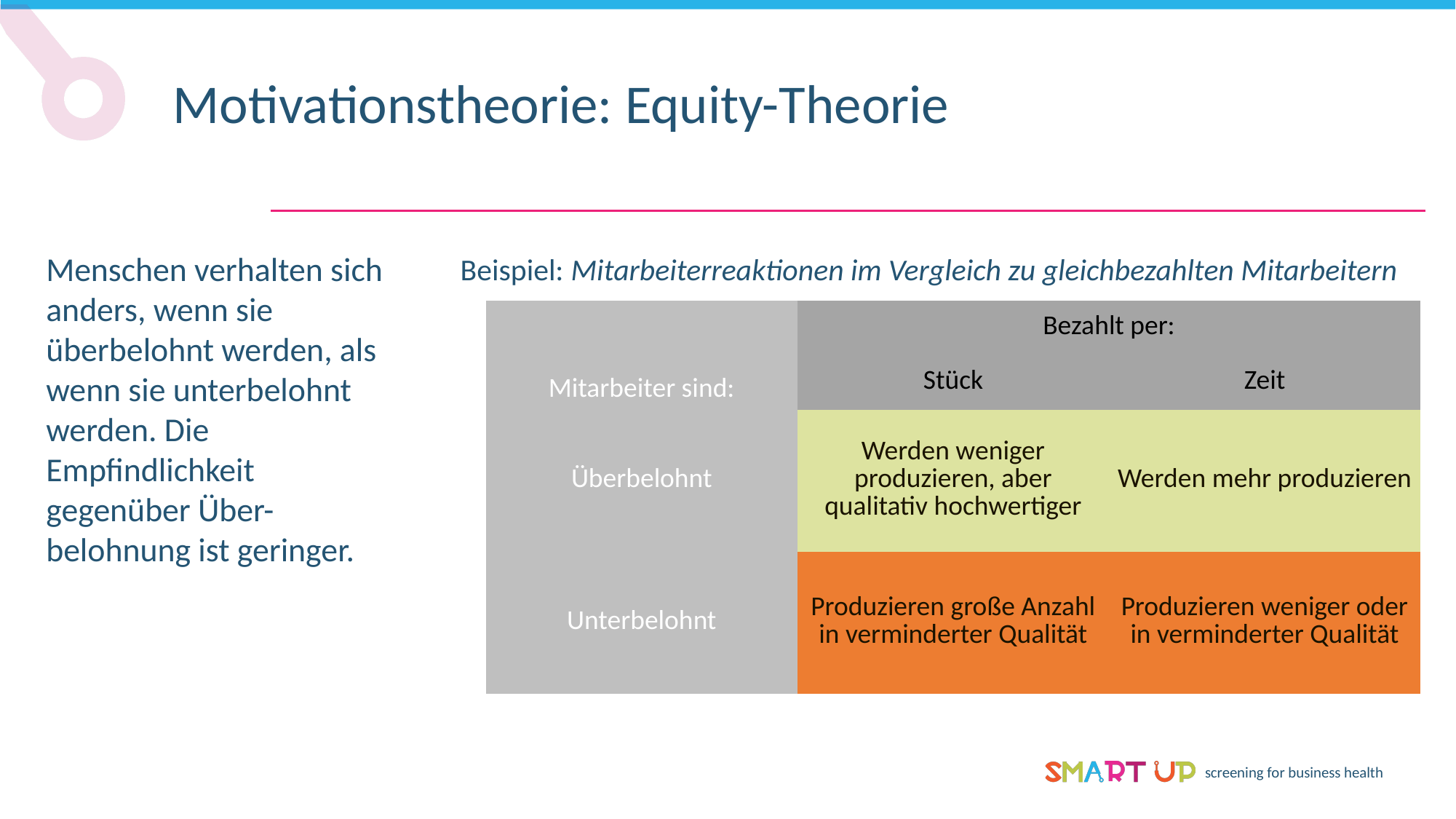

Motivationstheorie: Equity-Theorie
Menschen verhalten sich anders, wenn sie überbelohnt werden, als wenn sie unterbelohnt werden. Die Empfindlichkeit gegenüber Über-belohnung ist geringer.
Beispiel: Mitarbeiterreaktionen im Vergleich zu gleichbezahlten Mitarbeitern
| Mitarbeiter sind: | Bezahlt per: |  |
| --- | --- | --- |
|  | Stück | Zeit |
| Überbelohnt | Werden weniger produzieren, aber qualitativ hochwertiger | Werden mehr produzieren |
| Unterbelohnt | Produzieren große Anzahl in verminderter Qualität | Produzieren weniger oder in verminderter Qualität |